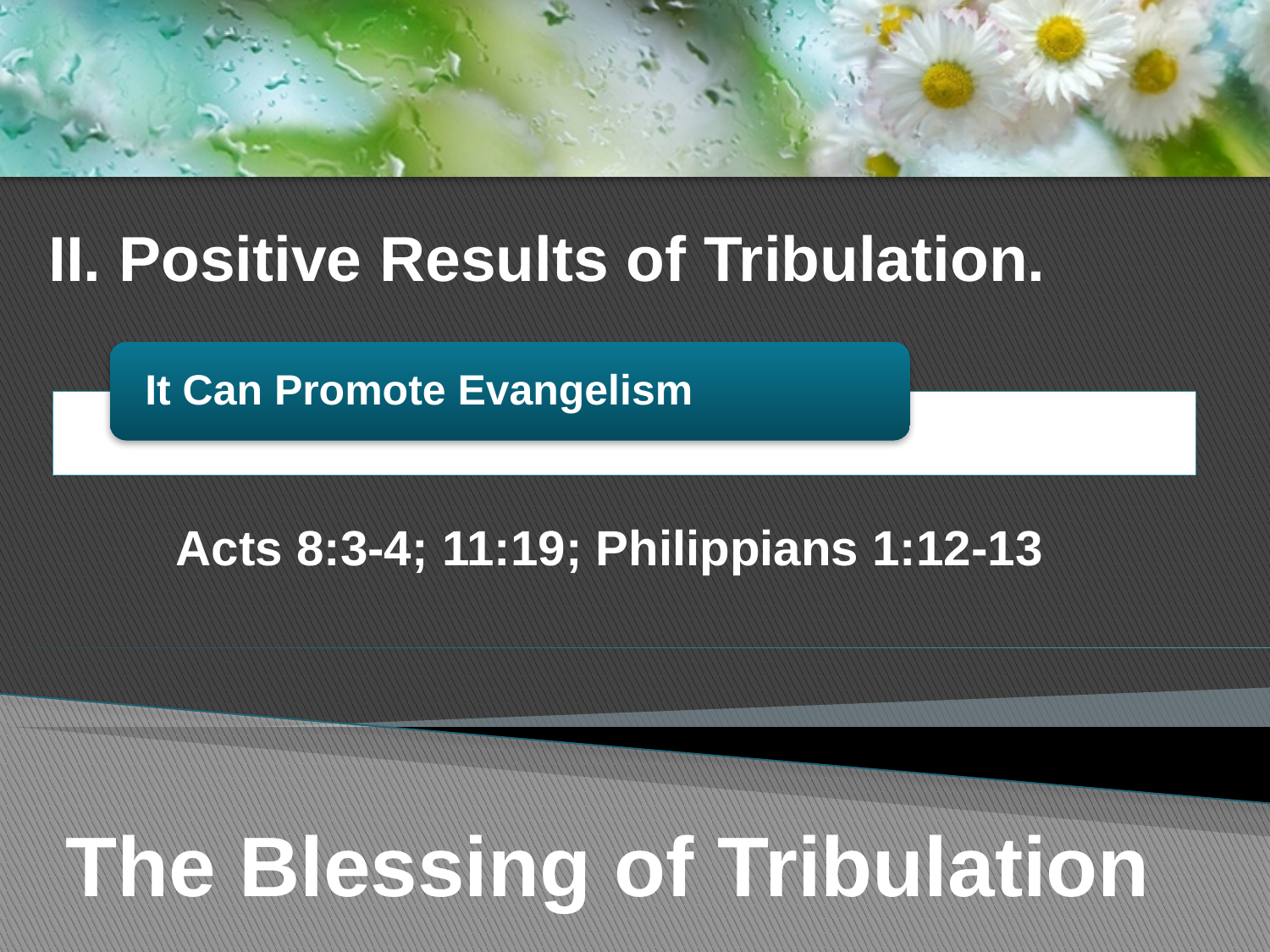

II. Positive Results of Tribulation.

Acts 8:3-4; 11:19; Philippians 1:12-13

It Can Promote Evangelism

# The Blessing of Tribulation